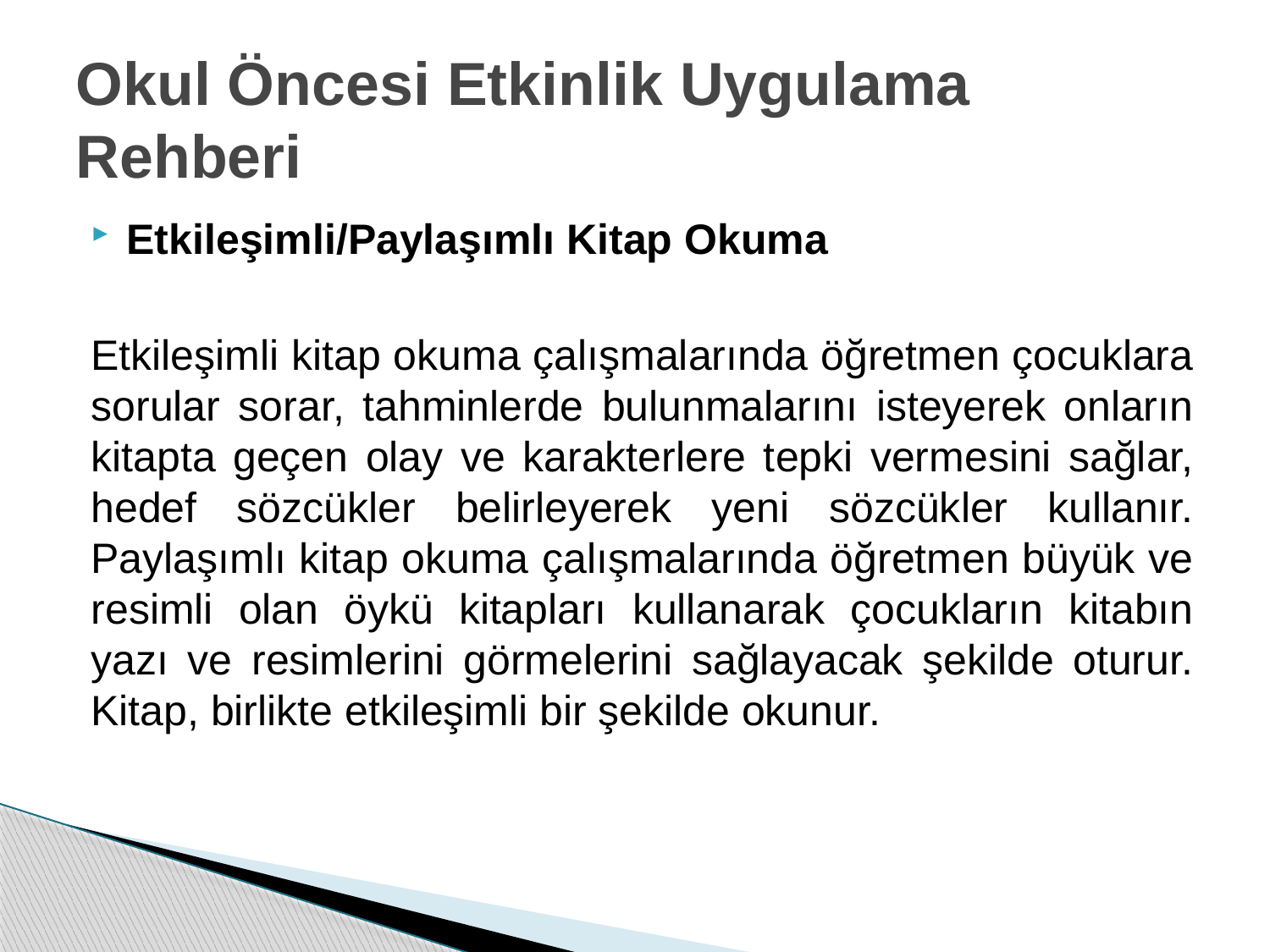

# Okul Öncesi Etkinlik Uygulama Rehberi
Etkileşimli/Paylaşımlı Kitap Okuma

Etkileşimli kitap okuma çalışmalarında öğretmen çocuklara sorular sorar, tahminlerde bulunmalarını isteyerek onların kitapta geçen olay ve karakterlere tepki vermesini sağlar, hedef sözcükler belirleyerek yeni sözcükler kullanır. Paylaşımlı kitap okuma çalışmalarında öğretmen büyük ve resimli olan öykü kitapları kullanarak çocukların kitabın yazı ve resimlerini görmelerini sağlayacak şekilde oturur. Kitap, birlikte etkileşimli bir şekilde okunur.